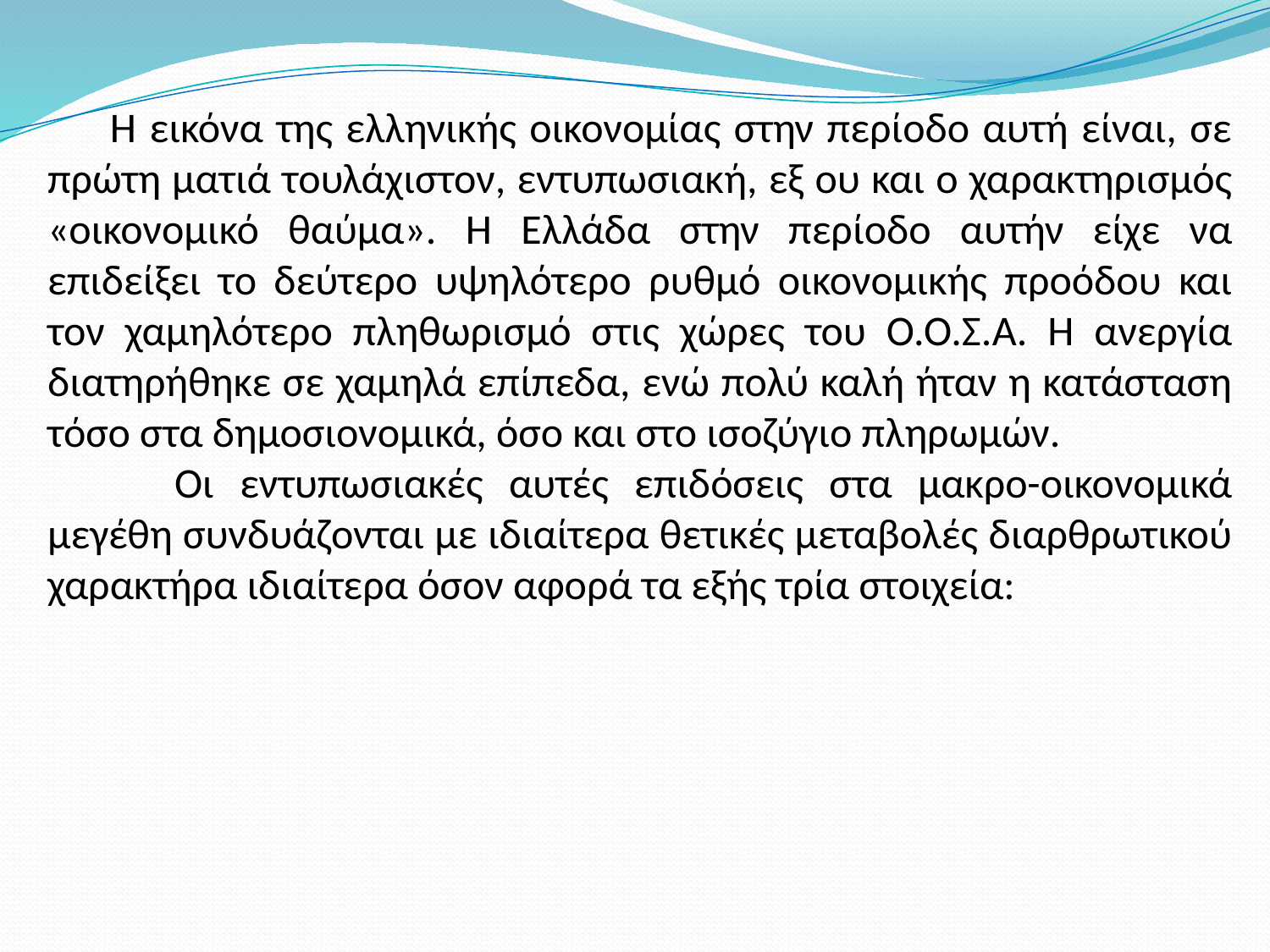

Η εικόνα της ελληνικής οικονομίας στην περίοδο αυτή είναι, σε πρώτη ματιά τουλάχιστον, εντυπωσιακή, εξ ου και ο χαρακτηρισμός «οικονομικό θαύμα». Η Ελλάδα στην περίοδο αυτήν είχε να επιδείξει το δεύτερο υψηλότερο ρυθμό οικονομικής προόδου και τον χαμηλότερο πληθωρισμό στις χώρες του Ο.Ο.Σ.Α. Η ανεργία διατηρήθηκε σε χαμηλά επίπεδα, ενώ πολύ καλή ήταν η κατάσταση τόσο στα δημοσιονομικά, όσο και στο ισοζύγιο πληρωμών.
	Οι εντυπωσιακές αυτές επιδόσεις στα μακρο-οικονομικά μεγέθη συνδυάζονται με ιδιαίτερα θετικές μεταβολές διαρθρωτικού χαρακτήρα ιδιαίτερα όσον αφορά τα εξής τρία στοιχεία: